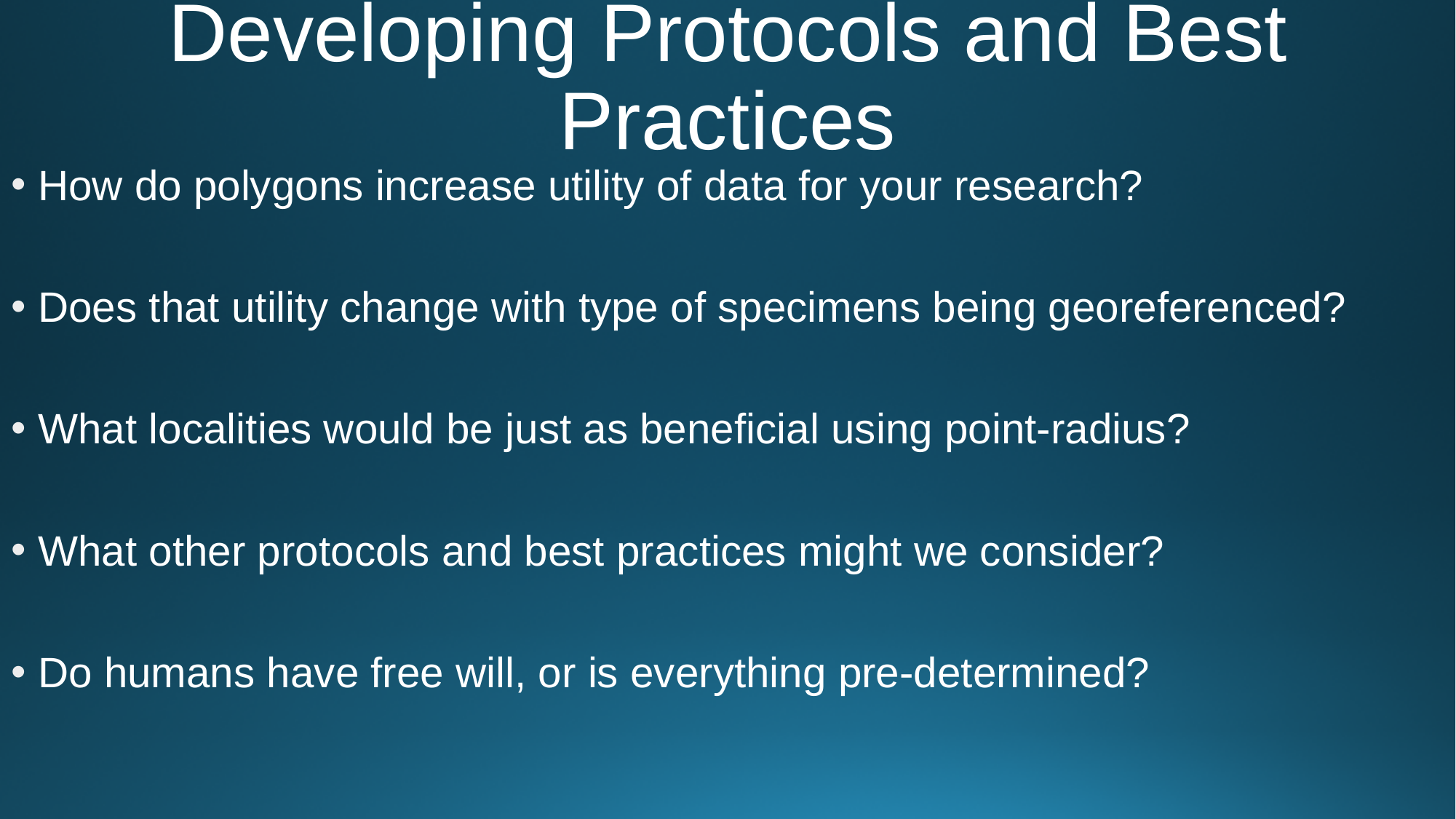

# Developing Protocols and Best Practices
How do polygons increase utility of data for your research?

Does that utility change with type of specimens being georeferenced?

What localities would be just as beneficial using point-radius?

What other protocols and best practices might we consider?

Do humans have free will, or is everything pre-determined?